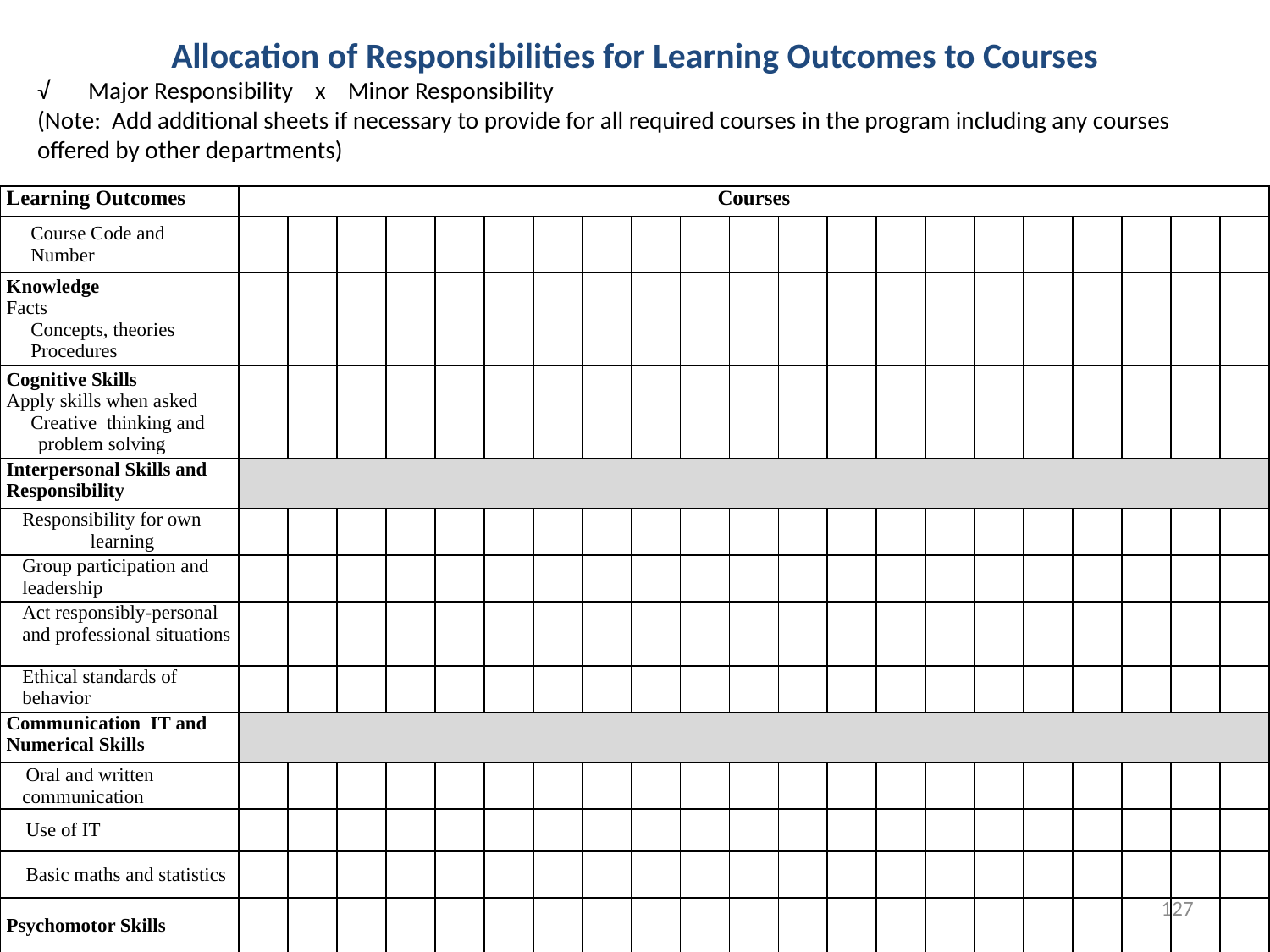

Allocation of Responsibilities for Learning Outcomes to Courses
√       Major Responsibility    x    Minor Responsibility
(Note:  Add additional sheets if necessary to provide for all required courses in the program including any courses offered by other departments)
| Learning Outcomes | Courses |  |  |  |  |  |  |  |  |  |  |  |  |  |  |  |  |  |  |  |  |
| --- | --- | --- | --- | --- | --- | --- | --- | --- | --- | --- | --- | --- | --- | --- | --- | --- | --- | --- | --- | --- | --- |
| Course Code and Number |  |  |  |  |  |  |  |  |  |  |  |  |  |  |  |  |  |  |  |  |  |
| Knowledge Facts Concepts, theories Procedures |  |  |  |  |  |  |  |  |  |  |  |  |  |  |  |  |  |  |  |  |  |
| Cognitive Skills Apply skills when asked Creative thinking and problem solving |  |  |  |  |  |  |  |  |  |  |  |  |  |  |  |  |  |  |  |  |  |
| Interpersonal Skills and Responsibility |  |  |  |  |  |  |  |  |  |  |  |  |  |  |  |  |  |  |  |  |  |
| Responsibility for own learning |  |  |  |  |  |  |  |  |  |  |  |  |  |  |  |  |  |  |  |  |  |
| Group participation and leadership |  |  |  |  |  |  |  |  |  |  |  |  |  |  |  |  |  |  |  |  |  |
| Act responsibly-personal and professional situations |  |  |  |  |  |  |  |  |  |  |  |  |  |  |  |  |  |  |  |  |  |
| Ethical standards of behavior |  |  |  |  |  |  |  |  |  |  |  |  |  |  |  |  |  |  |  |  |  |
| Communication IT and Numerical Skills |  |  |  |  |  |  |  |  |  |  |  |  |  |  |  |  |  |  |  |  |  |
| Oral and written communication |  |  |  |  |  |  |  |  |  |  |  |  |  |  |  |  |  |  |  |  |  |
| Use of IT |  |  |  |  |  |  |  |  |  |  |  |  |  |  |  |  |  |  |  |  |  |
| Basic maths and statistics |  |  |  |  |  |  |  |  |  |  |  |  |  |  |  |  |  |  |  |  |  |
| Psychomotor Skills |  |  |  |  |  |  |  |  |  |  |  |  |  |  |  |  |  |  |  |  |  |
127